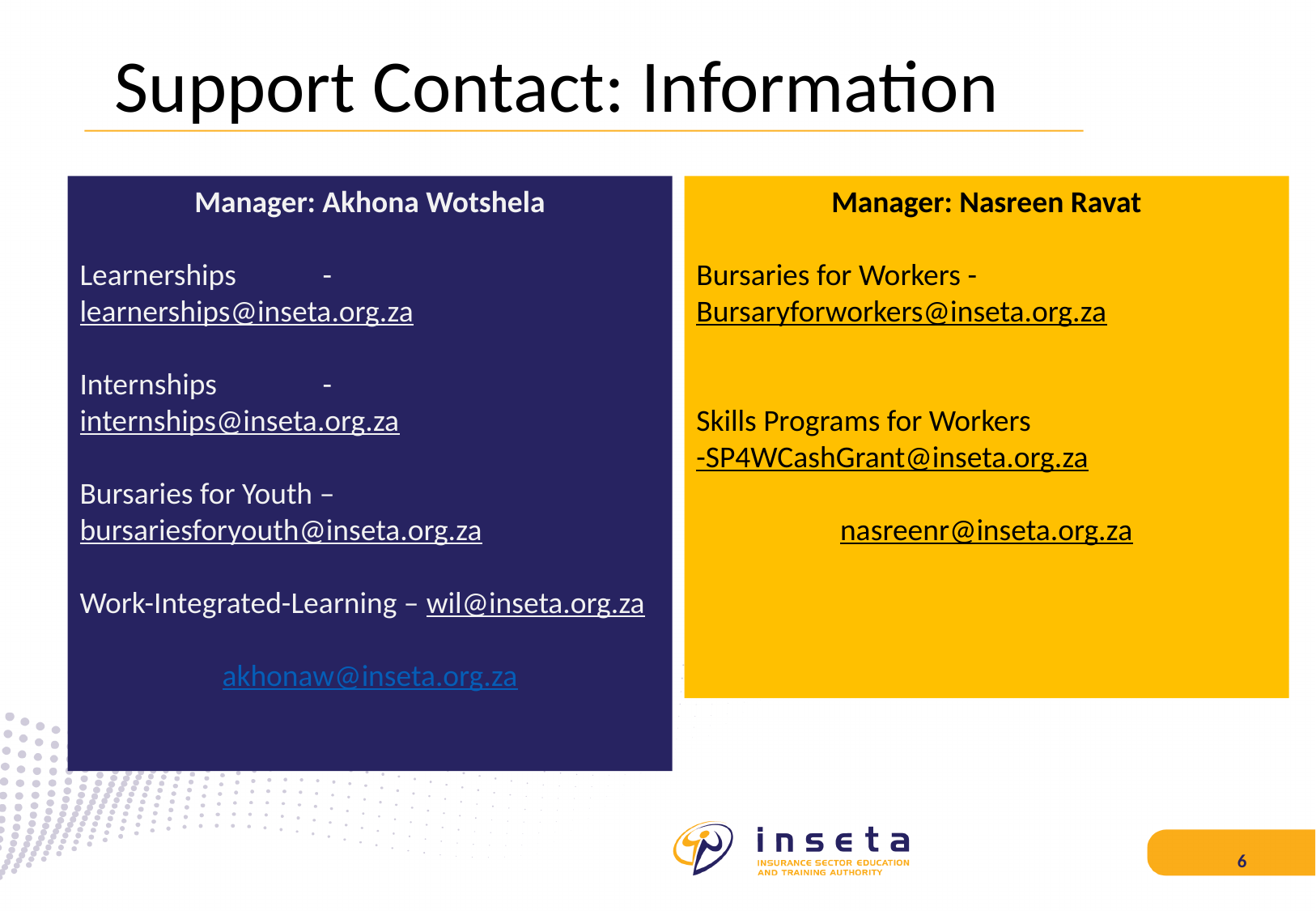

# Support Contact: Information
Manager: Nasreen Ravat

Bursaries for Workers -
Bursaryforworkers@inseta.org.za

Skills Programs for Workers	-SP4WCashGrant@inseta.org.za

nasreenr@inseta.org.za

Manager: Akhona Wotshela

Learnerships	-	learnerships@inseta.org.za

Internships	-	internships@inseta.org.za

Bursaries for Youth – bursariesforyouth@inseta.org.za

Work-Integrated-Learning – wil@inseta.org.za

akhonaw@inseta.org.za

6